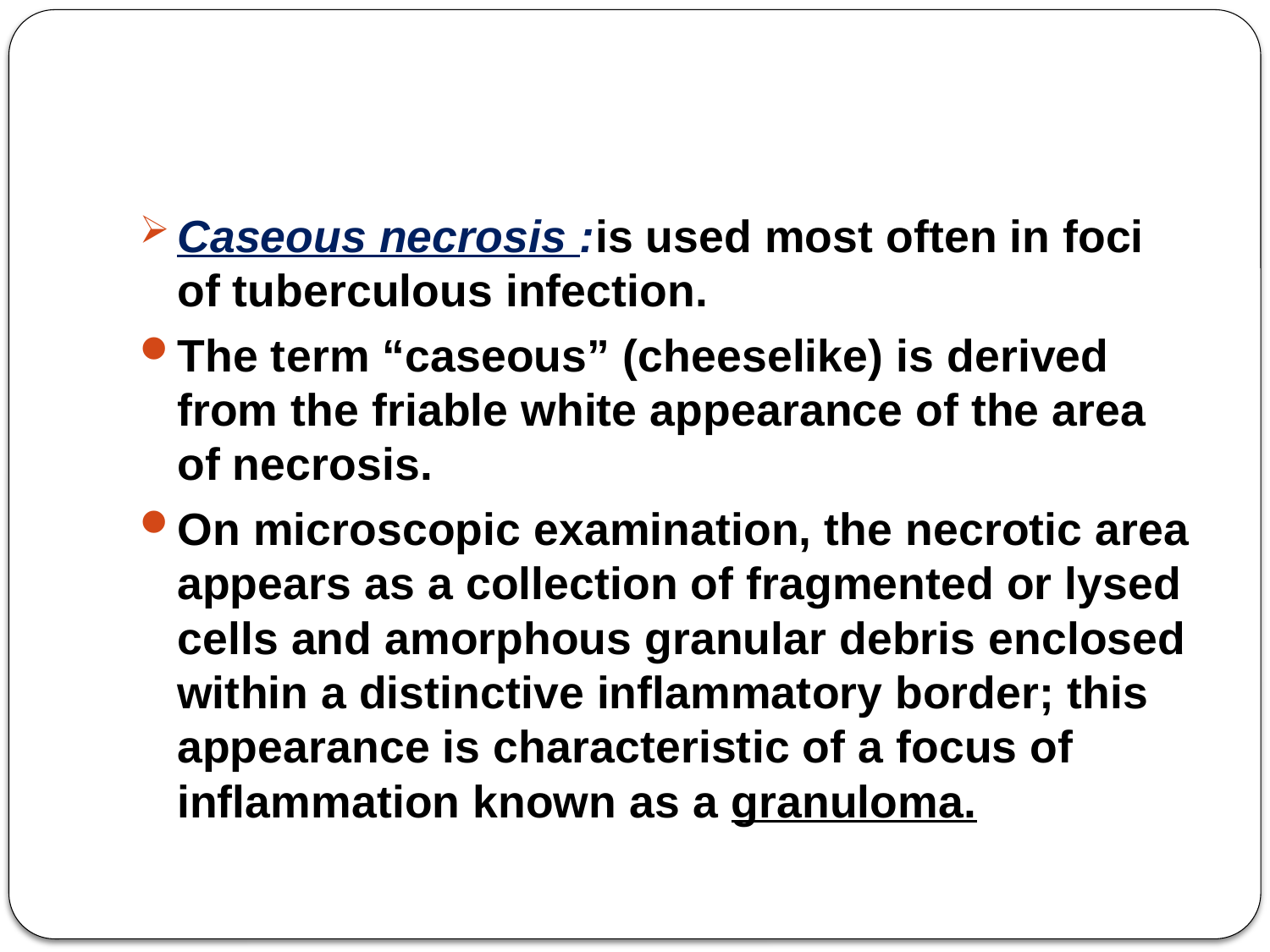

#
Caseous necrosis :is used most often in foci of tuberculous infection.
The term “caseous” (cheeselike) is derived from the friable white appearance of the area of necrosis.
On microscopic examination, the necrotic area appears as a collection of fragmented or lysed cells and amorphous granular debris enclosed within a distinctive inflammatory border; this appearance is characteristic of a focus of inflammation known as a granuloma.